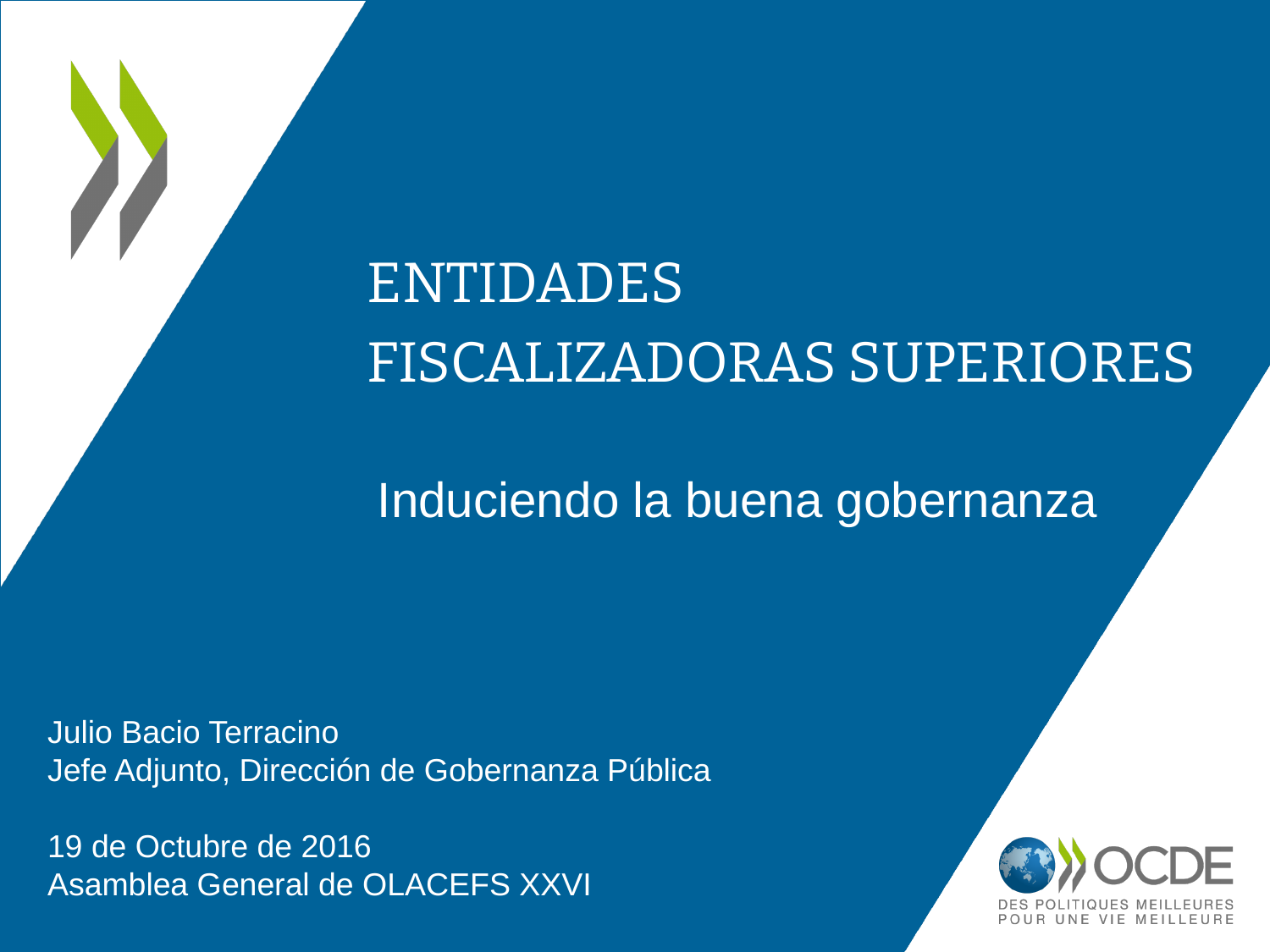

# Entidades fiscalizadoras superiores
Induciendo la buena gobernanza
Julio Bacio Terracino
Jefe Adjunto, Dirección de Gobernanza Pública

19 de Octubre de 2016
Asamblea General de OLACEFS XXVI